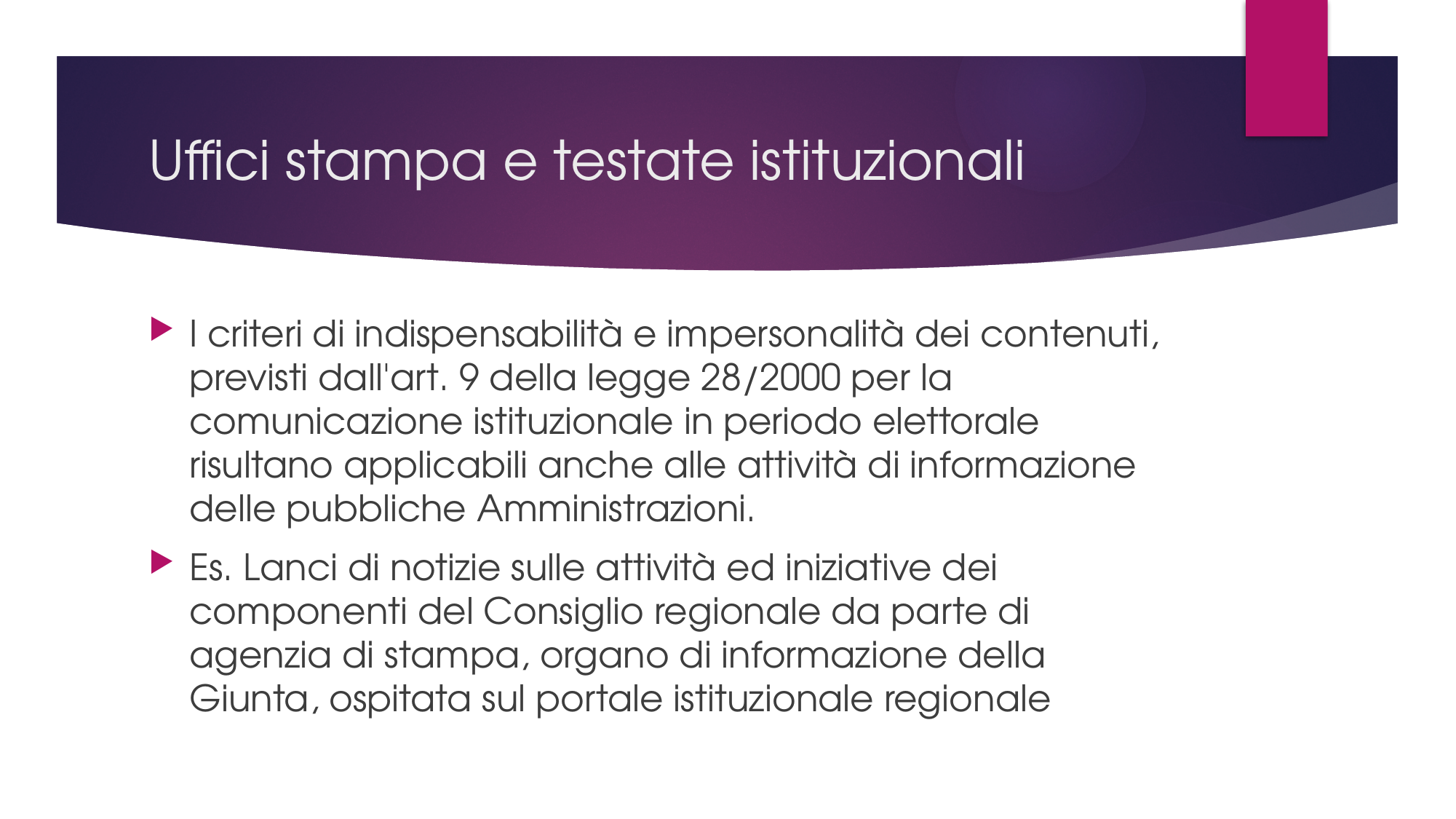

# Uffici stampa e testate istituzionali
I criteri di indispensabilità e impersonalità dei contenuti, previsti dall'art. 9 della legge 28/2000 per la comunicazione istituzionale in periodo elettorale risultano applicabili anche alle attività di informazione delle pubbliche Amministrazioni.
Es. Lanci di notizie sulle attività ed iniziative dei componenti del Consiglio regionale da parte di agenzia di stampa, organo di informazione della Giunta, ospitata sul portale istituzionale regionale